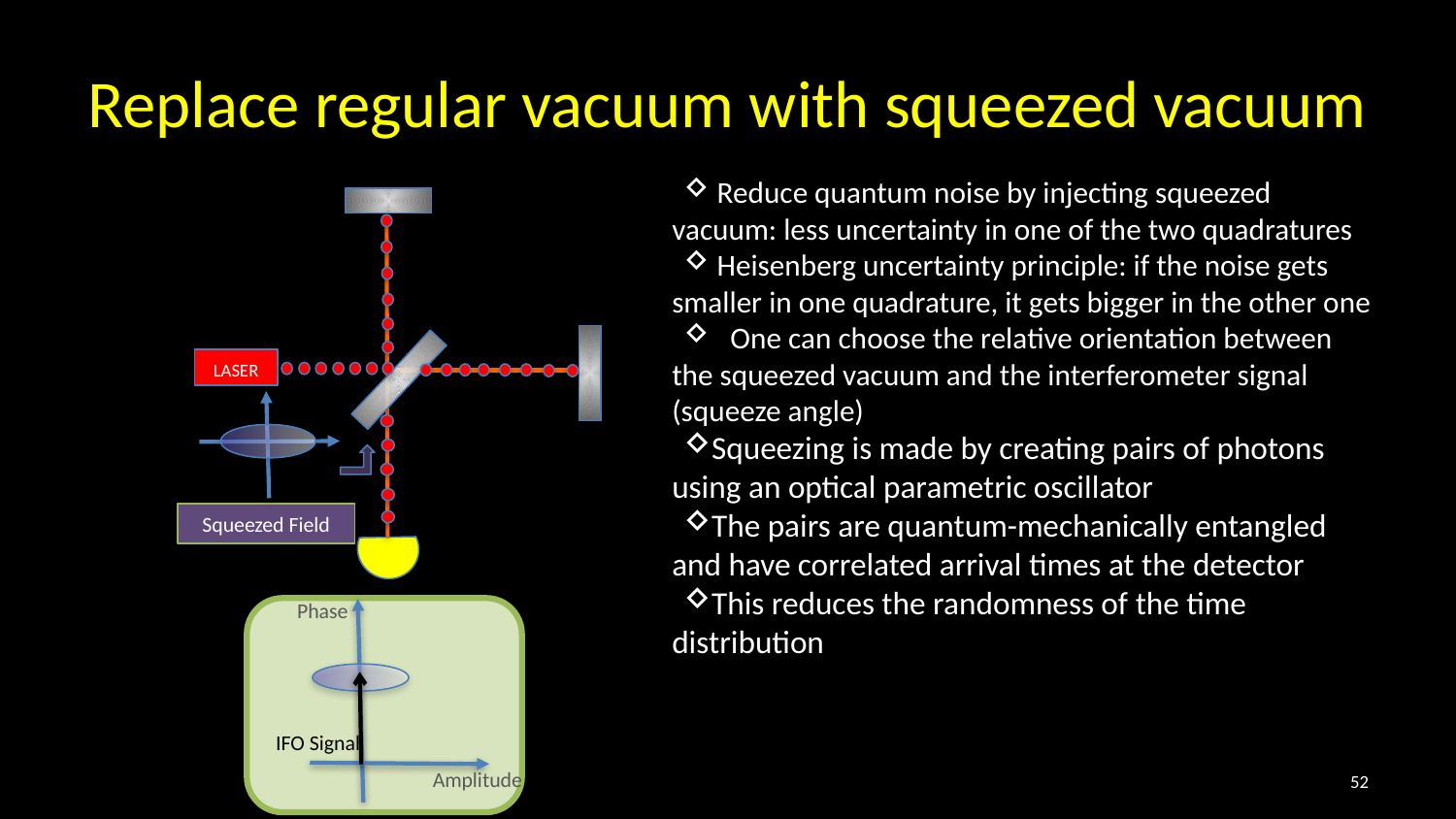

# Replace regular vacuum with squeezed vacuum

 Reduce quantum noise by injecting squeezed vacuum: less uncertainty in one of the two quadratures
 Heisenberg uncertainty principle: if the noise gets smaller in one quadrature, it gets bigger in the other one
   One can choose the relative orientation between the squeezed vacuum and the interferometer signal (squeeze angle)
Squeezing is made by creating pairs of photons
using an optical parametric oscillator
The pairs are quantum-mechanically entangled
and have correlated arrival times at the detector
This reduces the randomness of the time distribution

LASER

Squeezed Field

Phase

IFO Signal
52
Amplitude